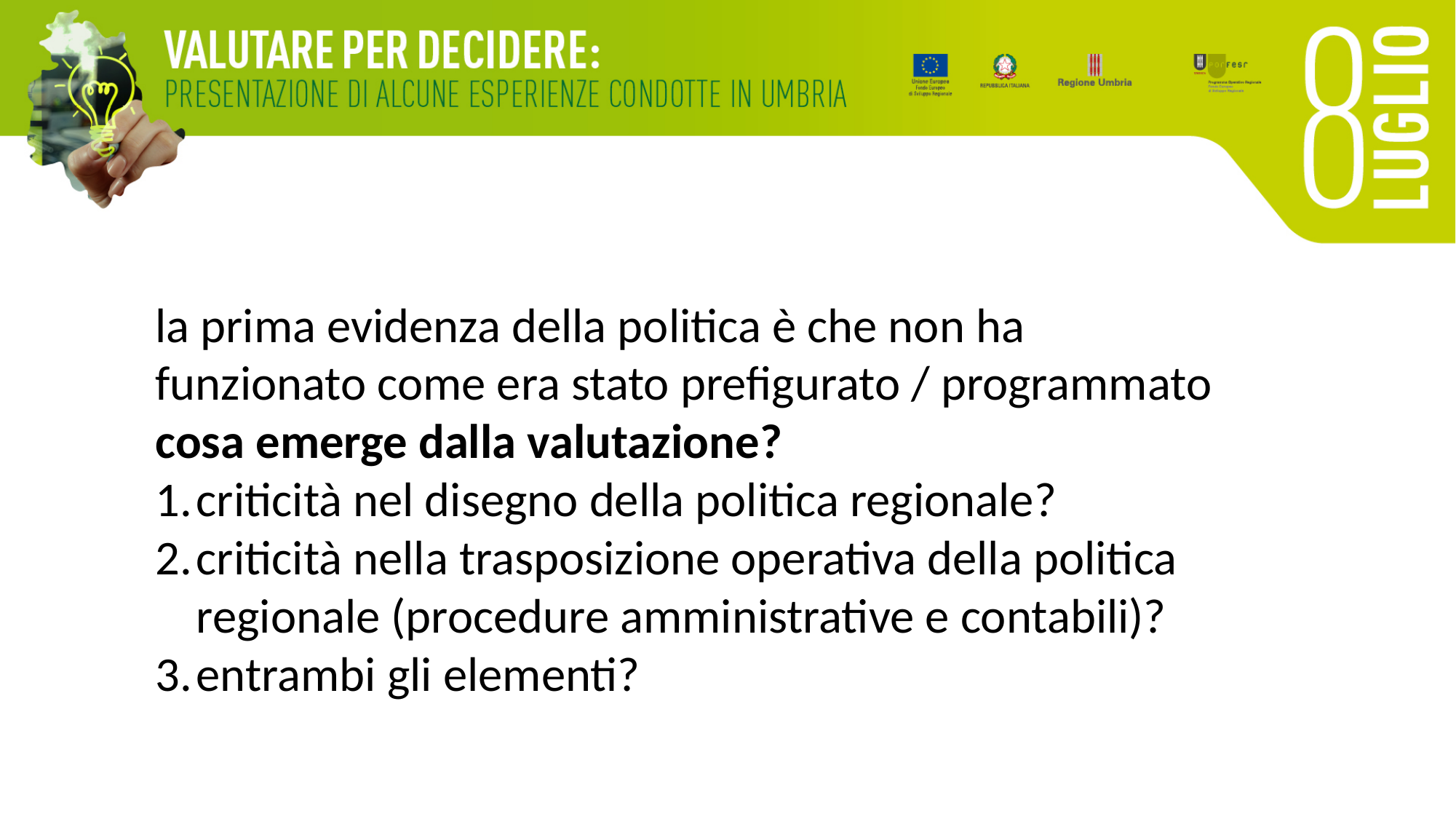

la prima evidenza della politica è che non ha funzionato come era stato prefigurato / programmato
cosa emerge dalla valutazione?
criticità nel disegno della politica regionale?
criticità nella trasposizione operativa della politica regionale (procedure amministrative e contabili)?
entrambi gli elementi?